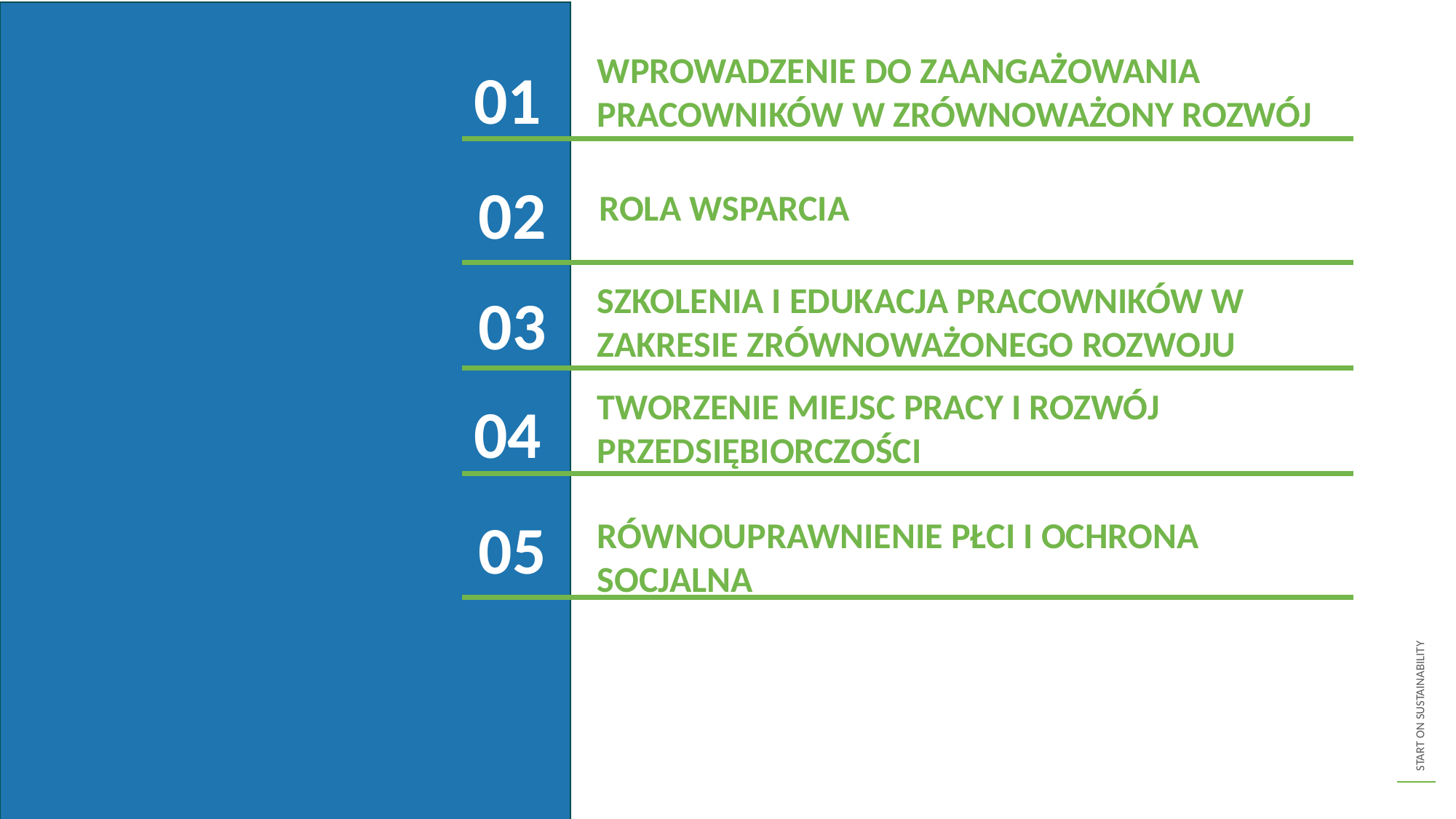

01
WPROWADZENIE DO ZAANGAŻOWANIA PRACOWNIKÓW W ZRÓWNOWAŻONY ROZWÓJ

02
ROLA WSPARCIA
03

SZKOLENIA I EDUKACJA PRACOWNIKÓW W ZAKRESIE ZRÓWNOWAŻONEGO ROZWOJU
04

TWORZENIE MIEJSC PRACY I ROZWÓJ PRZEDSIĘBIORCZOŚCI

05
RÓWNOUPRAWNIENIE PŁCI I OCHRONA SOCJALNA